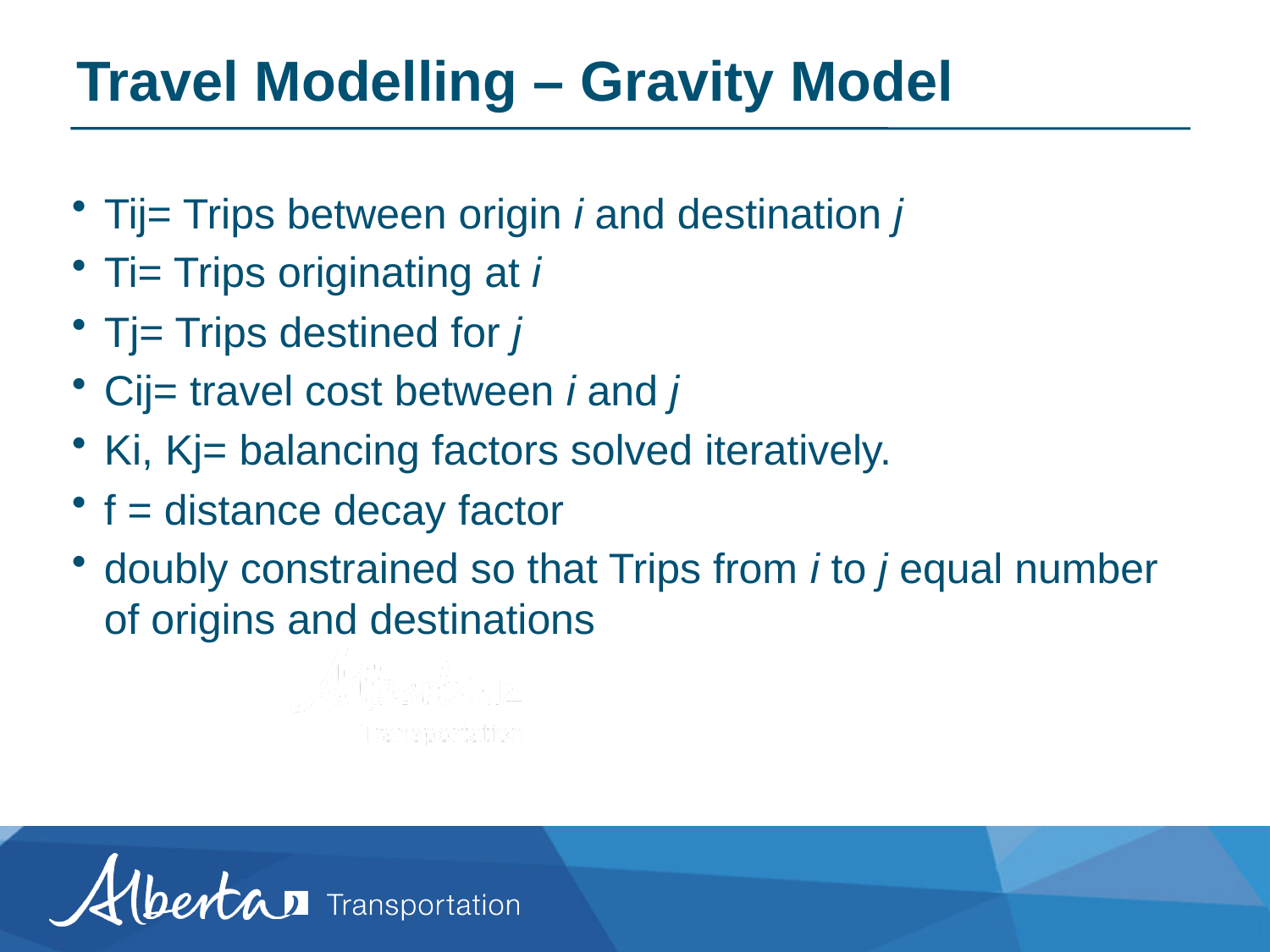

# Travel Modelling – Gravity Model

Tij= Trips between origin i and destination j
Ti= Trips originating at i
Tj= Trips destined for j
Cij= travel cost between i and j
Ki, Kj= balancing factors solved iteratively.
f = distance decay factor
doubly constrained so that Trips from i to j equal number of origins and destinations